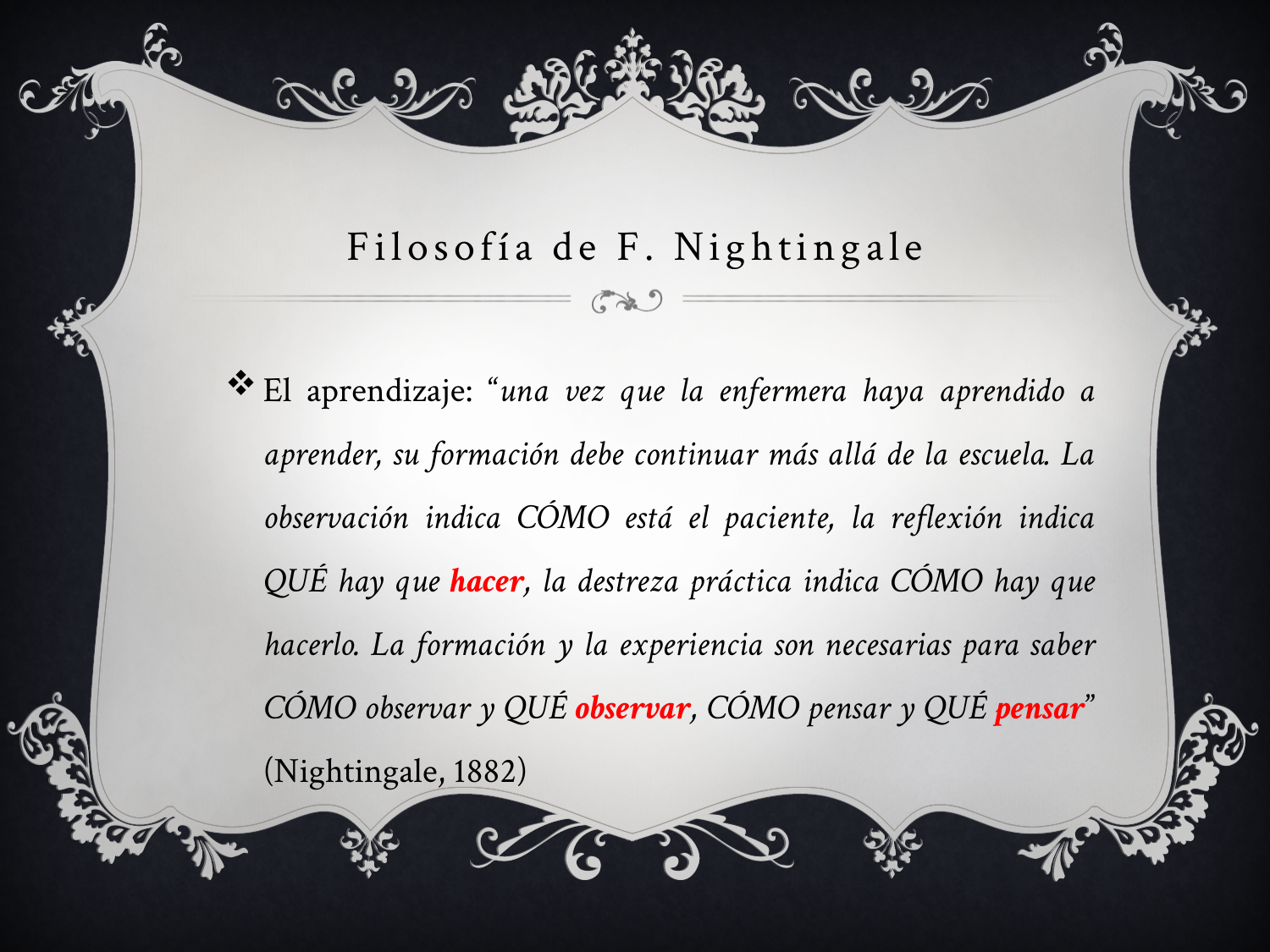

# Filosofía de F. Nightingale
El aprendizaje: “una vez que la enfermera haya aprendido a aprender, su formación debe continuar más allá de la escuela. La observación indica CÓMO está el paciente, la reflexión indica QUÉ hay que hacer, la destreza práctica indica CÓMO hay que hacerlo. La formación y la experiencia son necesarias para saber CÓMO observar y QUÉ observar, CÓMO pensar y QUÉ pensar” (Nightingale, 1882)